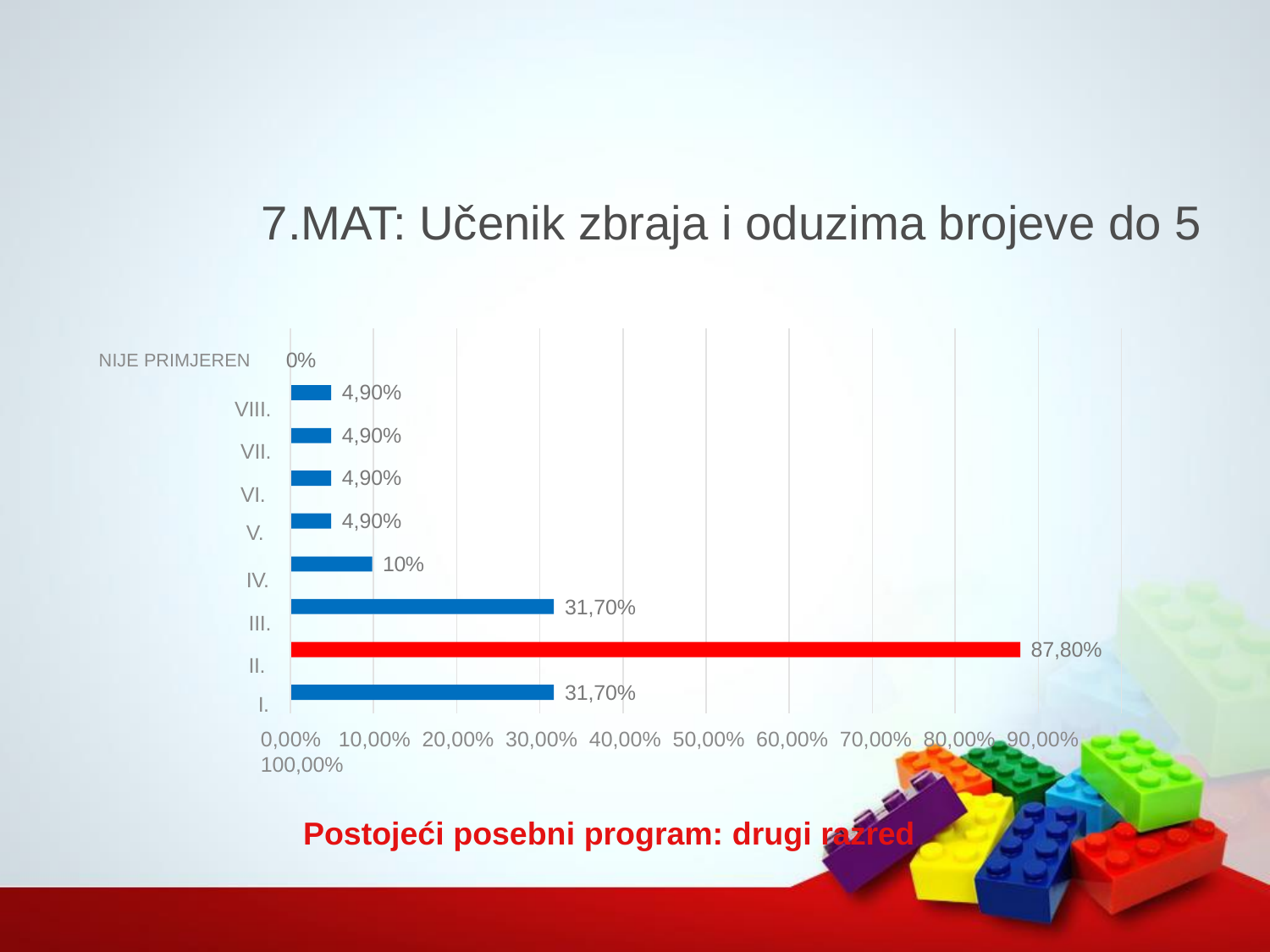

# 7.MAT: Učenik zbraja i oduzima brojeve do 5

NIJE PRIMJEREN  0%
VIII. VII. VI.
V.
IV. III. II.
I.
4,90%
4,90%
4,90%
4,90%

10%

31,70%

87,80%

31,70%

0,00%  10,00% 20,00% 30,00% 40,00% 50,00% 60,00% 70,00% 80,00% 90,00% 100,00%

Postojeći posebni program: drugi razred